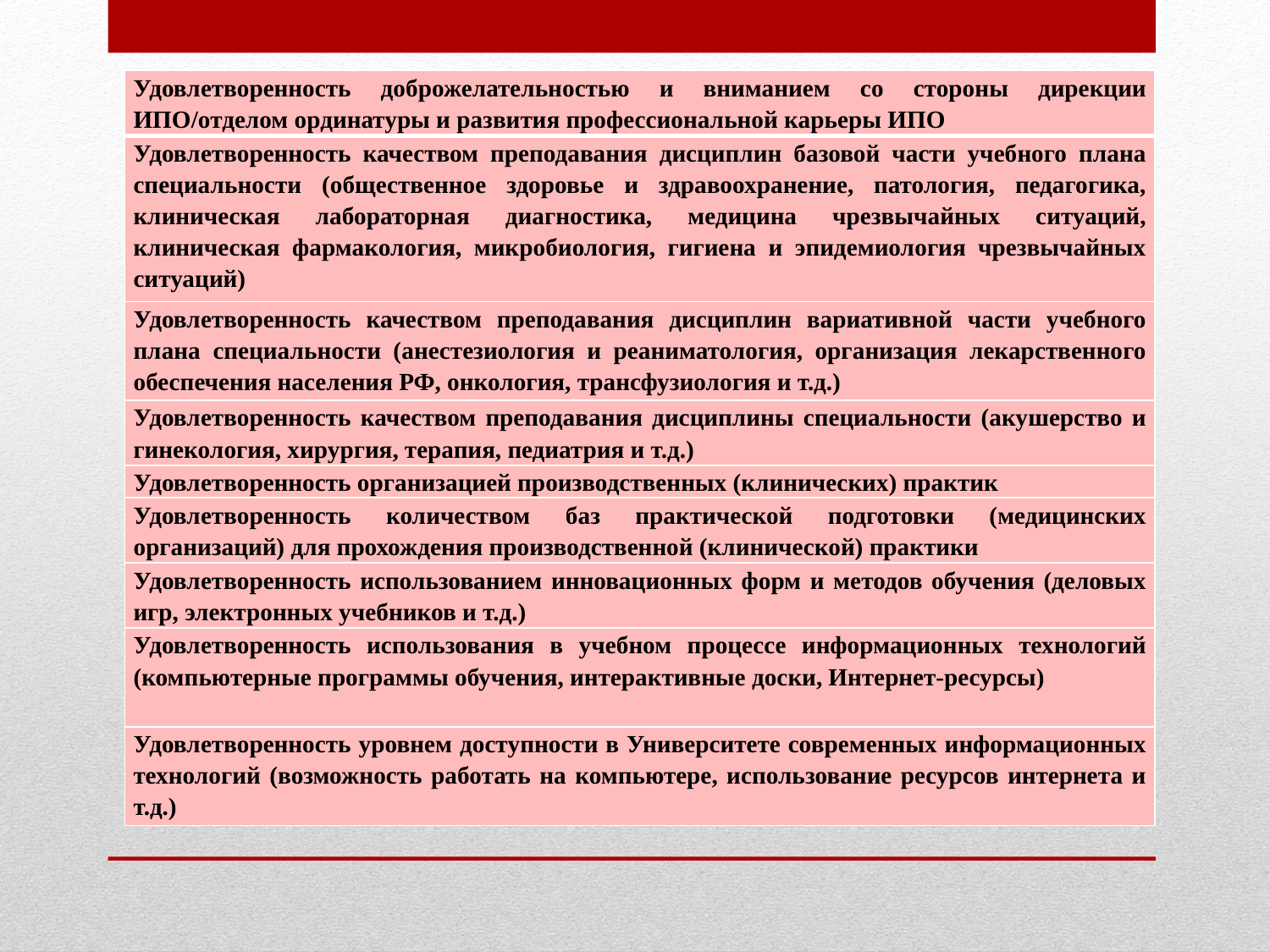

| Удовлетворенность доброжелательностью и вниманием со стороны дирекции ИПО/отделом ординатуры и развития профессиональной карьеры ИПО |
| --- |
| Удовлетворенность качеством преподавания дисциплин базовой части учебного плана специальности (общественное здоровье и здравоохранение, патология, педагогика, клиническая лабораторная диагностика, медицина чрезвычайных ситуаций, клиническая фармакология, микробиология, гигиена и эпидемиология чрезвычайных ситуаций) |
| Удовлетворенность качеством преподавания дисциплин вариативной части учебного плана специальности (анестезиология и реаниматология, организация лекарственного обеспечения населения РФ, онкология, трансфузиология и т.д.) |
| Удовлетворенность качеством преподавания дисциплины специальности (акушерство и гинекология, хирургия, терапия, педиатрия и т.д.) |
| Удовлетворенность организацией производственных (клинических) практик |
| Удовлетворенность количеством баз практической подготовки (медицинских организаций) для прохождения производственной (клинической) практики |
| Удовлетворенность использованием инновационных форм и методов обучения (деловых игр, электронных учебников и т.д.) |
| Удовлетворенность использования в учебном процессе информационных технологий (компьютерные программы обучения, интерактивные доски, Интернет-ресурсы) |
| Удовлетворенность уровнем доступности в Университете современных информационных технологий (возможность работать на компьютере, использование ресурсов интернета и т.д.) |